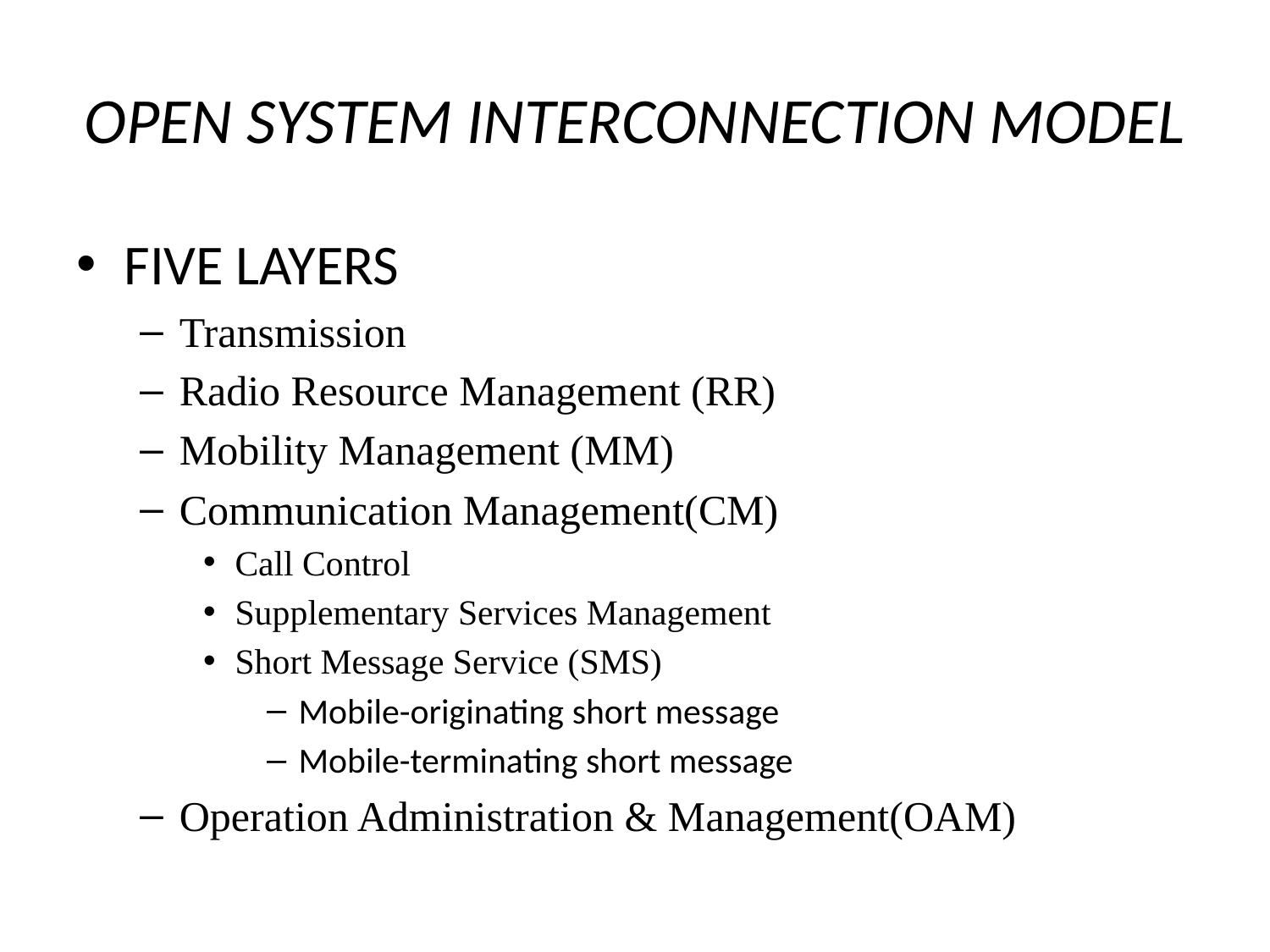

# OPEN SYSTEM INTERCONNECTION MODEL
FIVE LAYERS
Transmission
Radio Resource Management (RR)
Mobility Management (MM)
Communication Management(CM)
Call Control
Supplementary Services Management
Short Message Service (SMS)
Mobile-originating short message
Mobile-terminating short message
Operation Administration & Management(OAM)